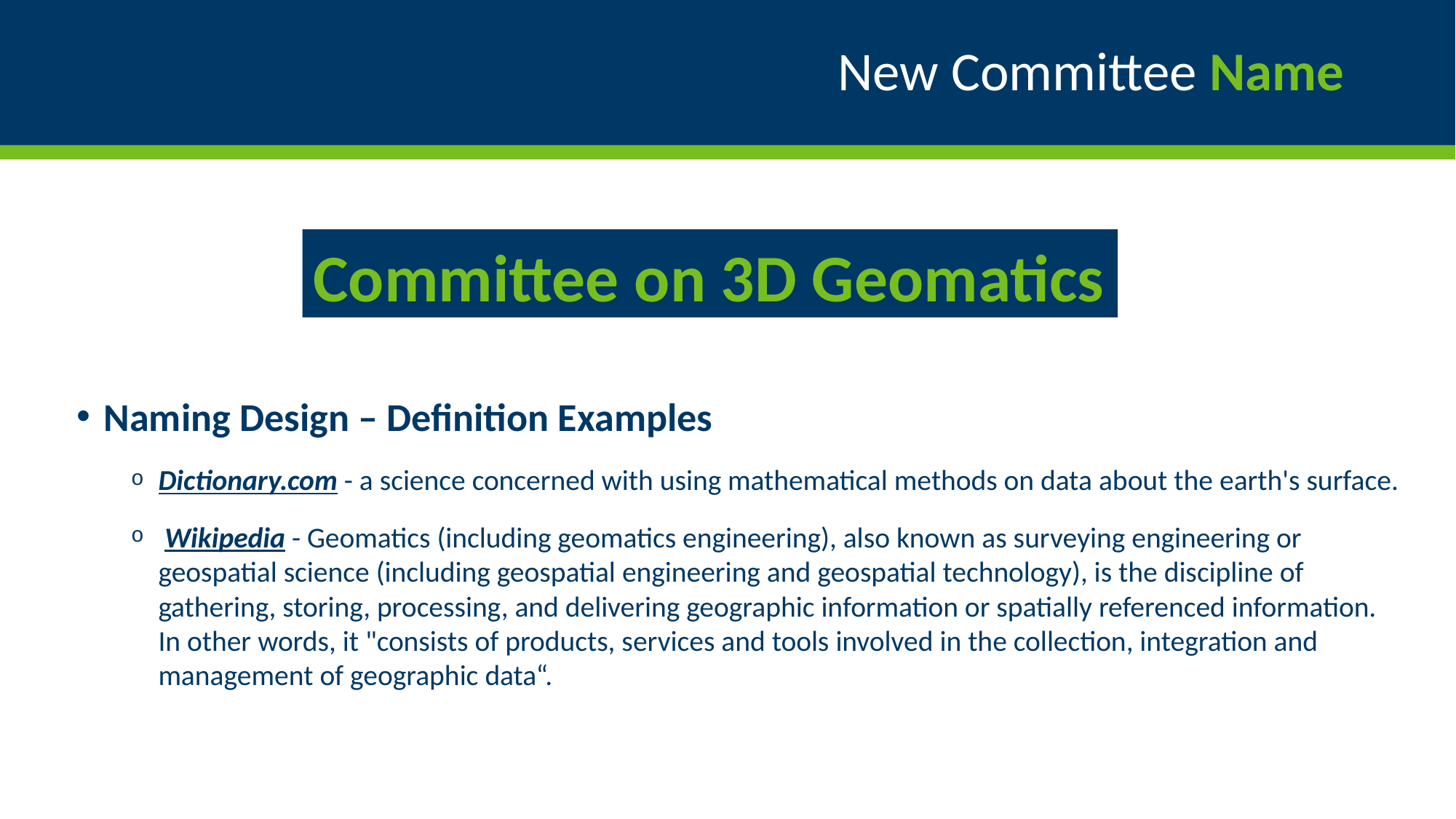

# New Committee Name
Committee on 3D Geomatics
Naming Design – Definition Examples
Dictionary.com - a science concerned with using mathematical methods on data about the earth's surface.
 Wikipedia - Geomatics (including geomatics engineering), also known as surveying engineering or geospatial science (including geospatial engineering and geospatial technology), is the discipline of gathering, storing, processing, and delivering geographic information or spatially referenced information. In other words, it "consists of products, services and tools involved in the collection, integration and management of geographic data“.